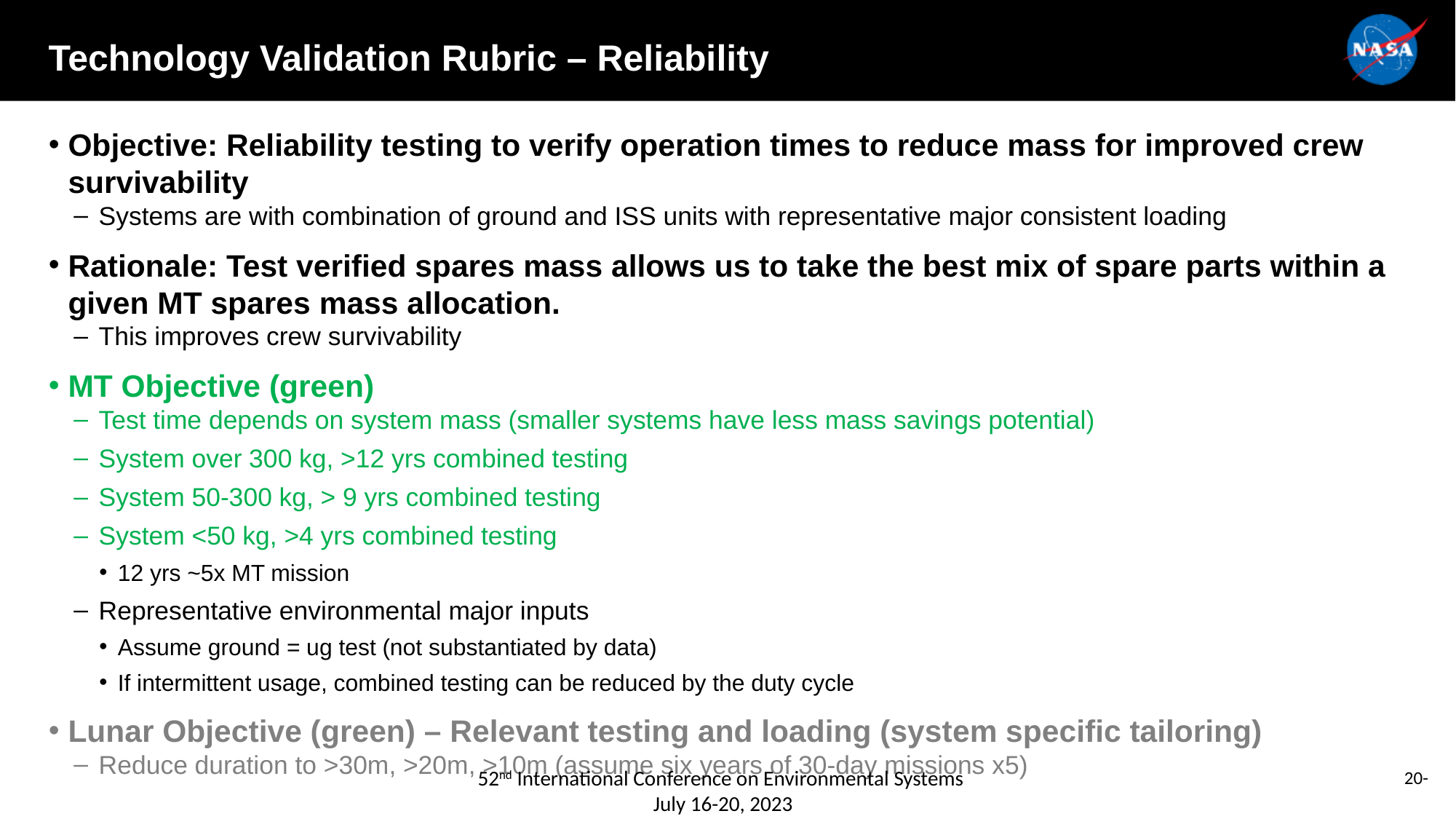

# Technology Validation Rubric – Reliability
Objective: Reliability testing to verify operation times to reduce mass for improved crew survivability
Systems are with combination of ground and ISS units with representative major consistent loading
Rationale: Test verified spares mass allows us to take the best mix of spare parts within a given MT spares mass allocation.
This improves crew survivability
MT Objective (green)
Test time depends on system mass (smaller systems have less mass savings potential)
System over 300 kg, >12 yrs combined testing
System 50-300 kg, > 9 yrs combined testing
System <50 kg, >4 yrs combined testing
12 yrs ~5x MT mission
Representative environmental major inputs
Assume ground = ug test (not substantiated by data)
If intermittent usage, combined testing can be reduced by the duty cycle
Lunar Objective (green) – Relevant testing and loading (system specific tailoring)
Reduce duration to >30m, >20m, >10m (assume six years of 30-day missions x5)
52nd International Conference on Environmental Systems
July 16-20, 2023
20-